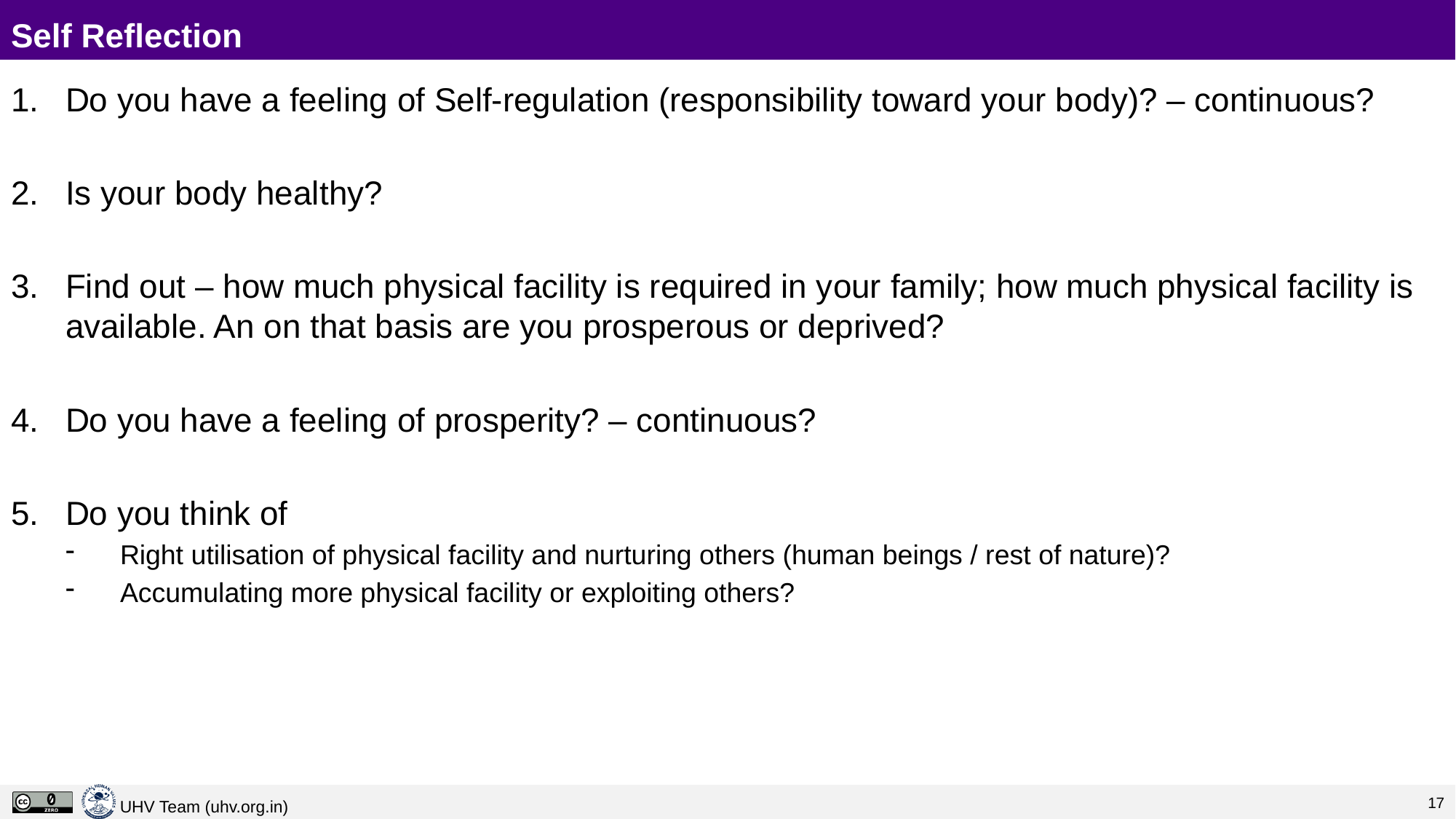

# Self Reflection
Do you have a feeling of Self-regulation (responsibility toward your body)? – continuous?

Is your body healthy?

Find out – how much physical facility is required in your family; how much physical facility is available. An on that basis are you prosperous or deprived?

Do you have a feeling of prosperity? – continuous?

Do you think of
Right utilisation of physical facility and nurturing others (human beings / rest of nature)?
Accumulating more physical facility or exploiting others?